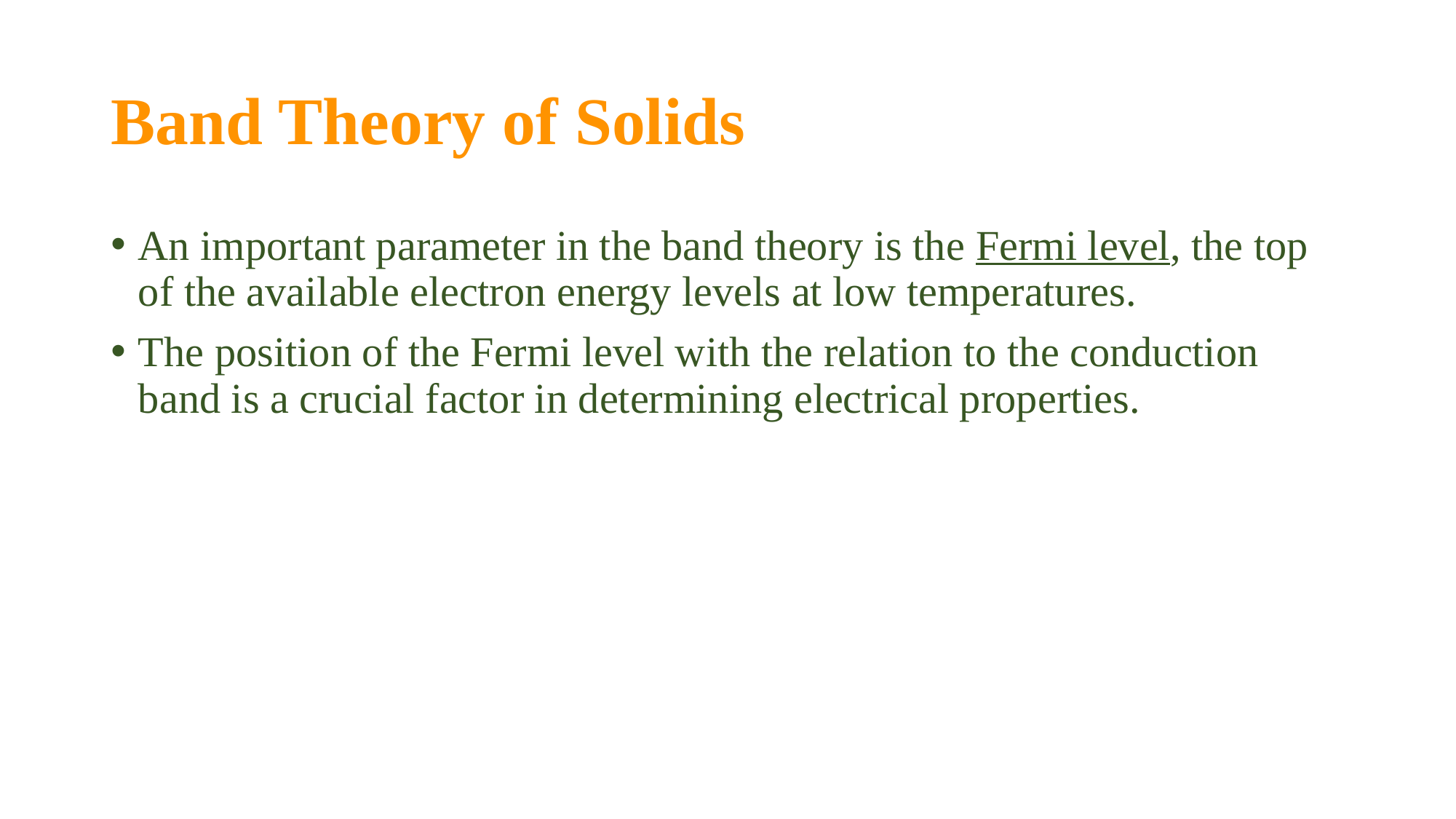

# Band Theory of Solids
An important parameter in the band theory is the Fermi level, the top of the available electron energy levels at low temperatures.
The position of the Fermi level with the relation to the conduction band is a crucial factor in determining electrical properties.